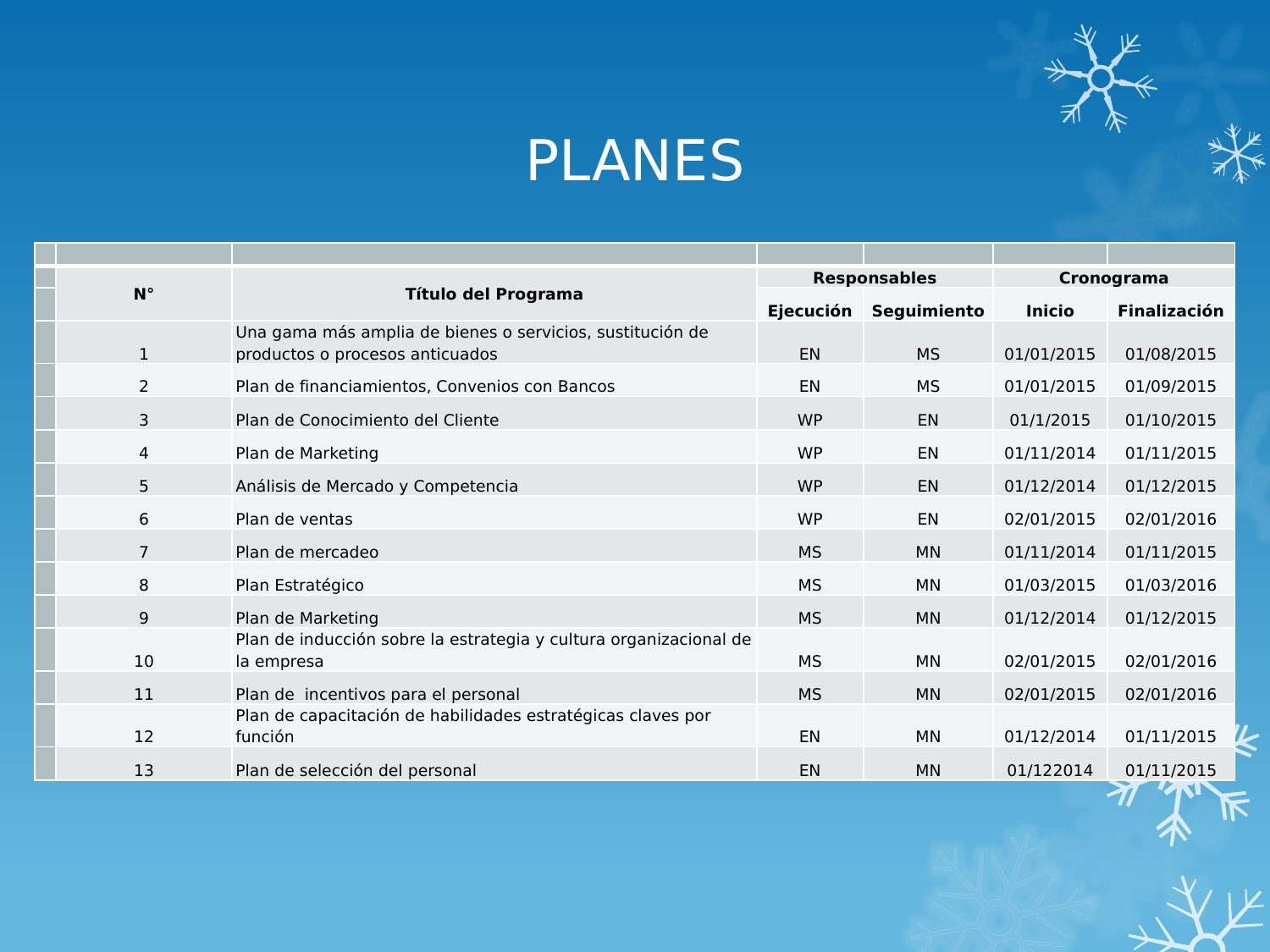

# PLANES
|  |  |  |  |  |  |  |
| --- | --- | --- | --- | --- | --- | --- |
|  | N° | Título del Programa | Responsables |  | Cronograma |  |
|  |  |  | Ejecución | Seguimiento | Inicio | Finalización |
|  | 1 | Una gama más amplia de bienes o servicios, sustitución de productos o procesos anticuados | EN | MS | 01/01/2015 | 01/08/2015 |
|  | 2 | Plan de financiamientos, Convenios con Bancos | EN | MS | 01/01/2015 | 01/09/2015 |
|  | 3 | Plan de Conocimiento del Cliente | WP | EN | 01/1/2015 | 01/10/2015 |
|  | 4 | Plan de Marketing | WP | EN | 01/11/2014 | 01/11/2015 |
|  | 5 | Análisis de Mercado y Competencia | WP | EN | 01/12/2014 | 01/12/2015 |
|  | 6 | Plan de ventas | WP | EN | 02/01/2015 | 02/01/2016 |
|  | 7 | Plan de mercadeo | MS | MN | 01/11/2014 | 01/11/2015 |
|  | 8 | Plan Estratégico | MS | MN | 01/03/2015 | 01/03/2016 |
|  | 9 | Plan de Marketing | MS | MN | 01/12/2014 | 01/12/2015 |
|  | 10 | Plan de inducción sobre la estrategia y cultura organizacional de la empresa | MS | MN | 02/01/2015 | 02/01/2016 |
|  | 11 | Plan de incentivos para el personal | MS | MN | 02/01/2015 | 02/01/2016 |
|  | 12 | Plan de capacitación de habilidades estratégicas claves por función | EN | MN | 01/12/2014 | 01/11/2015 |
|  | 13 | Plan de selección del personal | EN | MN | 01/122014 | 01/11/2015 |